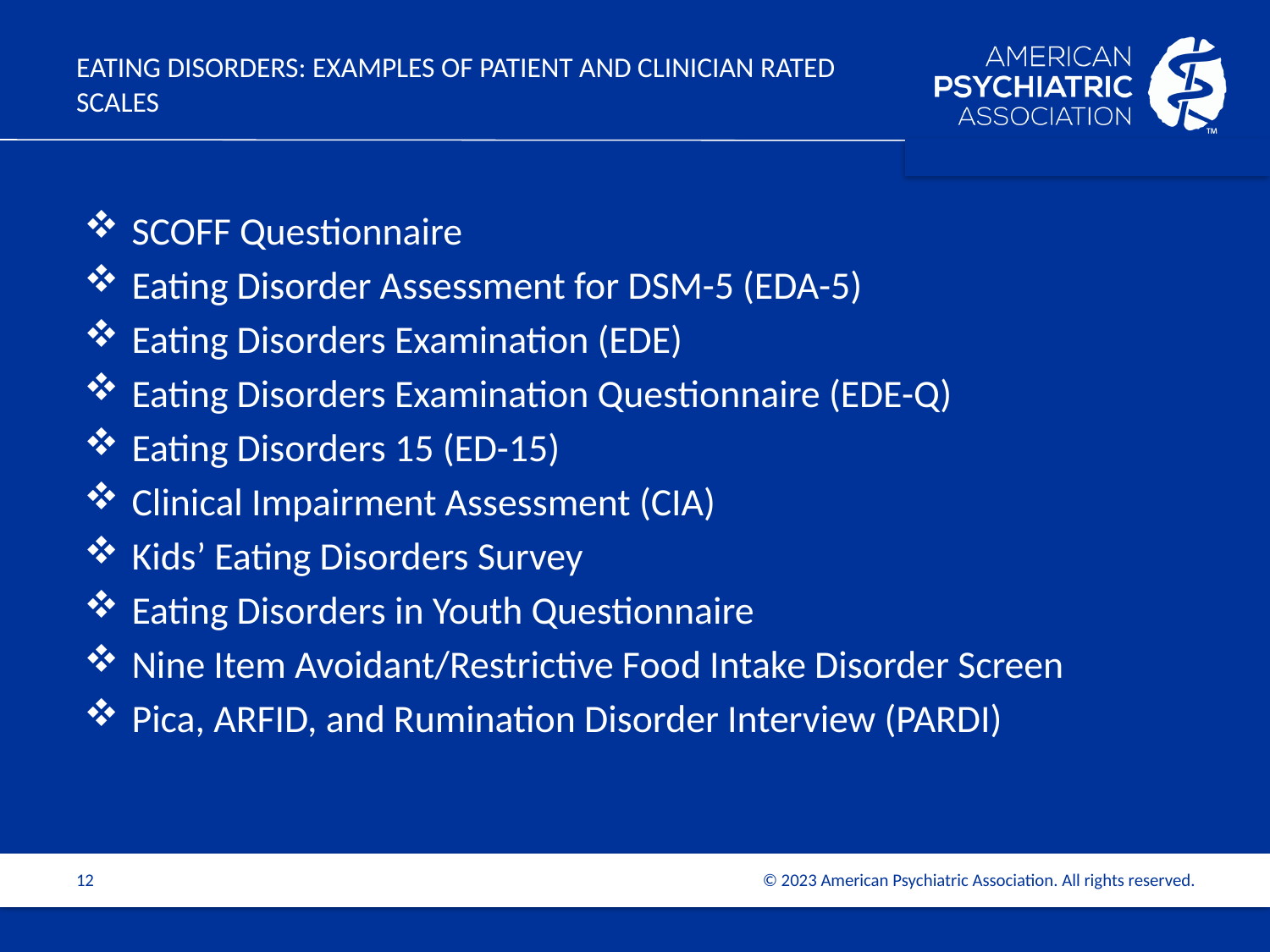

# EATING DISORDERS: Examples of Patient and clinician rated Scales
SCOFF Questionnaire
Eating Disorder Assessment for DSM-5 (EDA-5)
Eating Disorders Examination (EDE)
Eating Disorders Examination Questionnaire (EDE-Q)
Eating Disorders 15 (ED-15)
Clinical Impairment Assessment (CIA)
Kids’ Eating Disorders Survey
Eating Disorders in Youth Questionnaire
Nine Item Avoidant/Restrictive Food Intake Disorder Screen
Pica, ARFID, and Rumination Disorder Interview (PARDI)